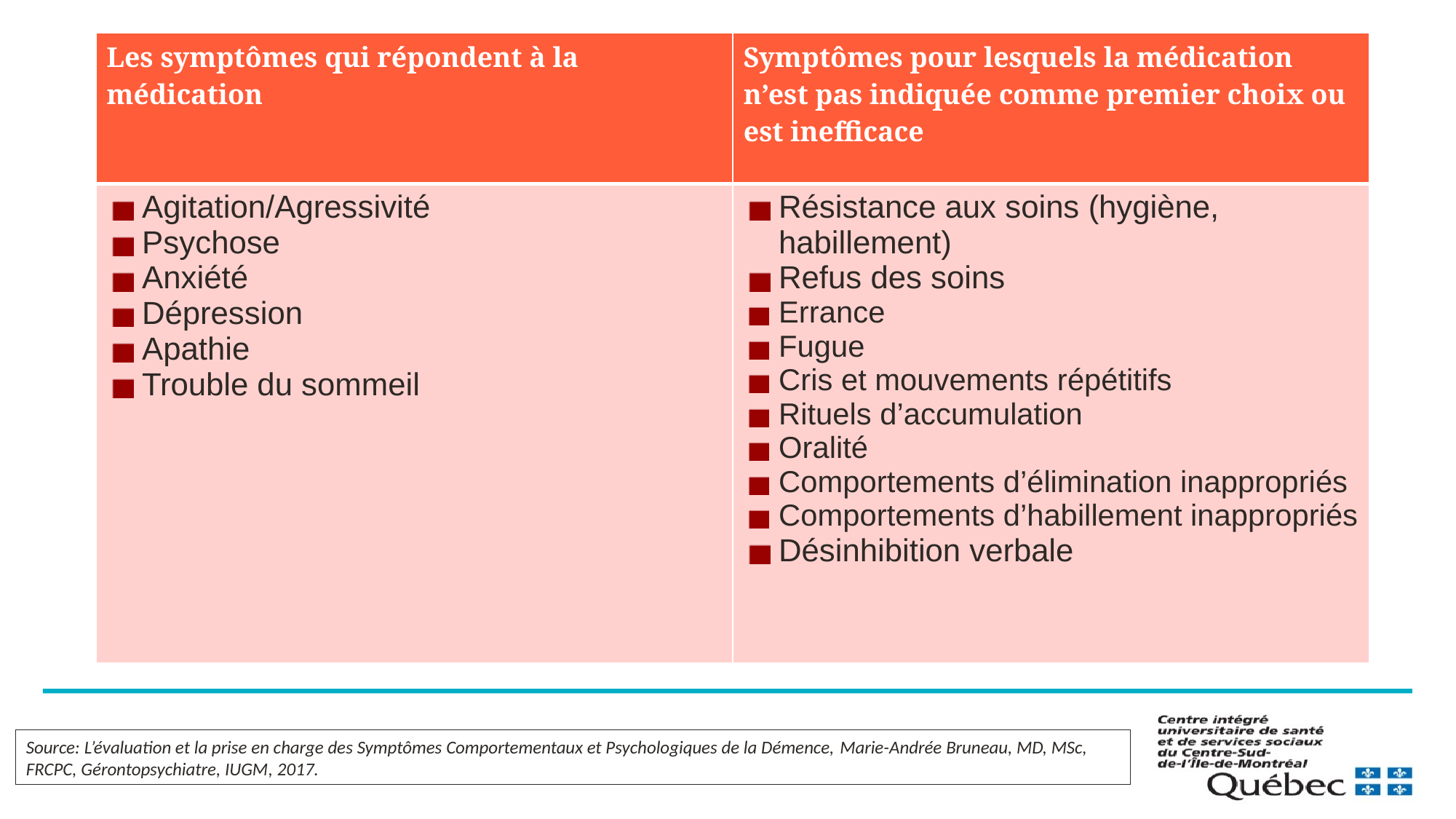

#
| Les symptômes qui répondent à la médication | Symptômes pour lesquels la médication n’est pas indiquée comme premier choix ou est inefficace |
| --- | --- |
| Agitation/Agressivité Psychose Anxiété Dépression Apathie Trouble du sommeil | Résistance aux soins (hygiène, habillement) Refus des soins Errance Fugue Cris et mouvements répétitifs Rituels d’accumulation Oralité Comportements d’élimination inappropriés Comportements d’habillement inappropriés Désinhibition verbale |
Source: L’évaluation et la prise en charge des Symptômes Comportementaux et Psychologiques de la Démence, Marie-Andrée Bruneau, MD, MSc, FRCPC, Gérontopsychiatre, IUGM, 2017.